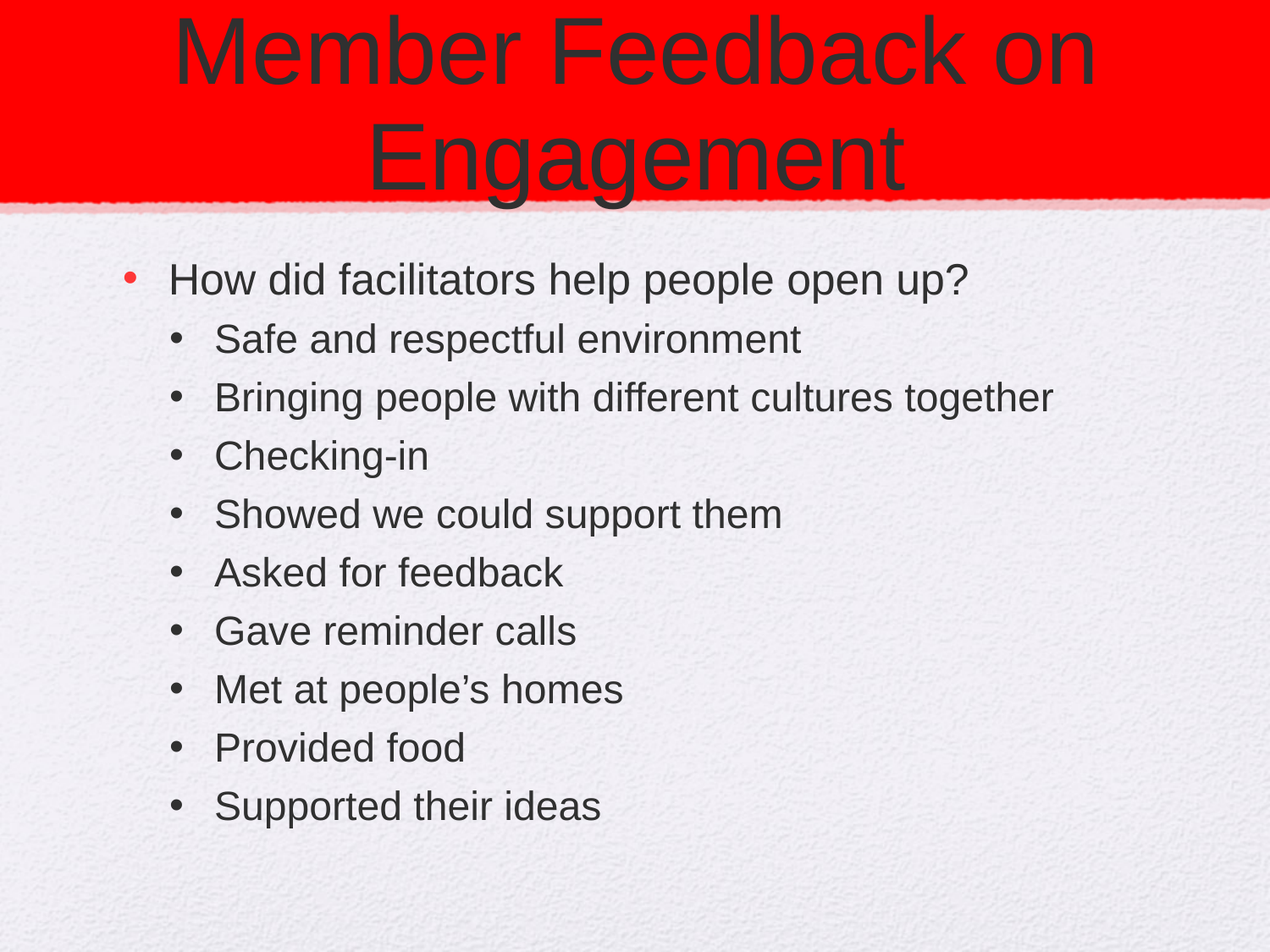

# Member Feedback on Engagement
How did facilitators help people open up?
Safe and respectful environment
Bringing people with different cultures together
Checking-in
Showed we could support them
Asked for feedback
Gave reminder calls
Met at people’s homes
Provided food
Supported their ideas